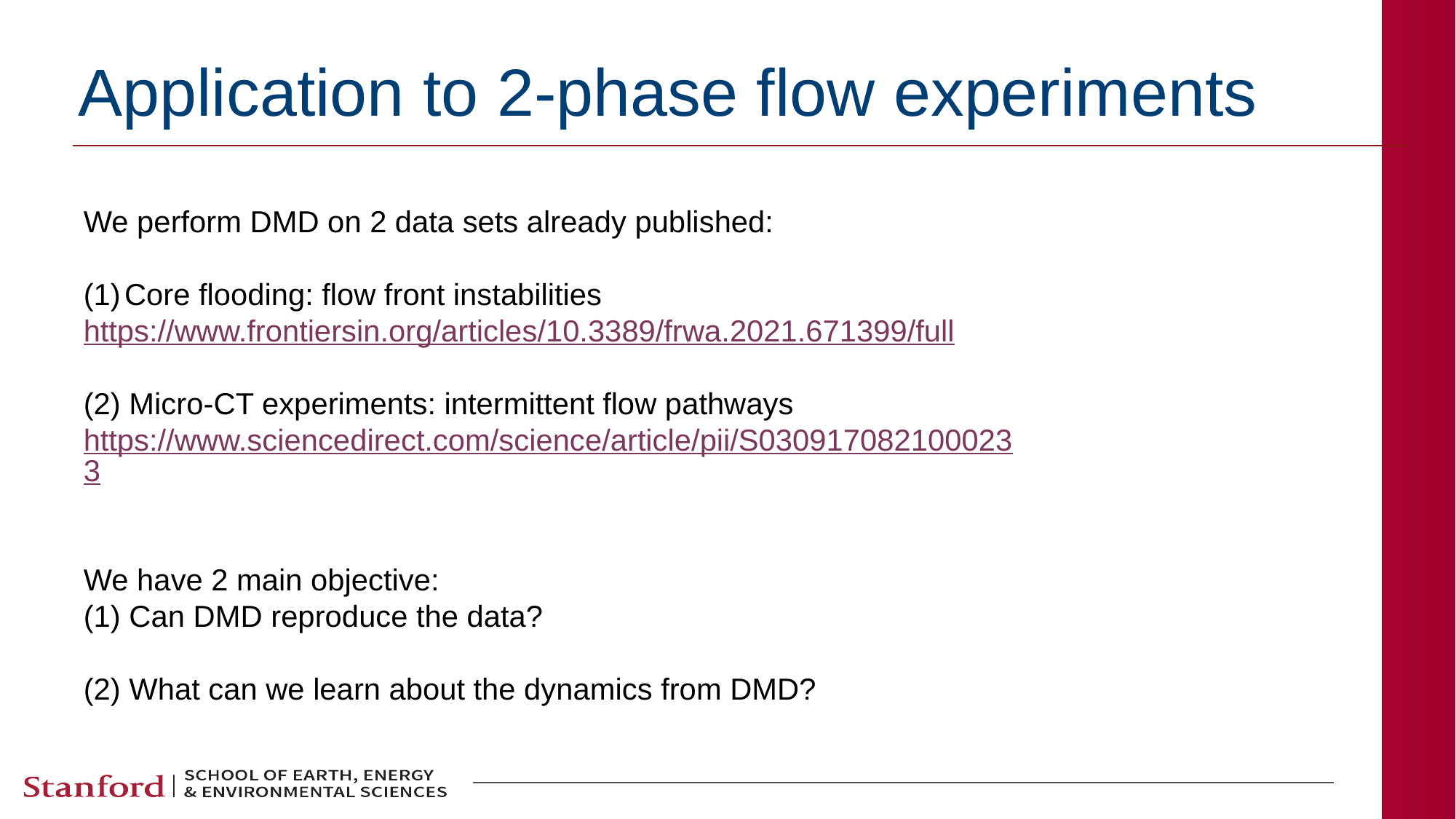

# Application to 2-phase flow experiments
We perform DMD on 2 data sets already published:

Core flooding: flow front instabilities
https://www.frontiersin.org/articles/10.3389/frwa.2021.671399/full

(2) Micro-CT experiments: intermittent flow pathways
https://www.sciencedirect.com/science/article/pii/S0309170821000233

We have 2 main objective:
(1) Can DMD reproduce the data?

(2) What can we learn about the dynamics from DMD?